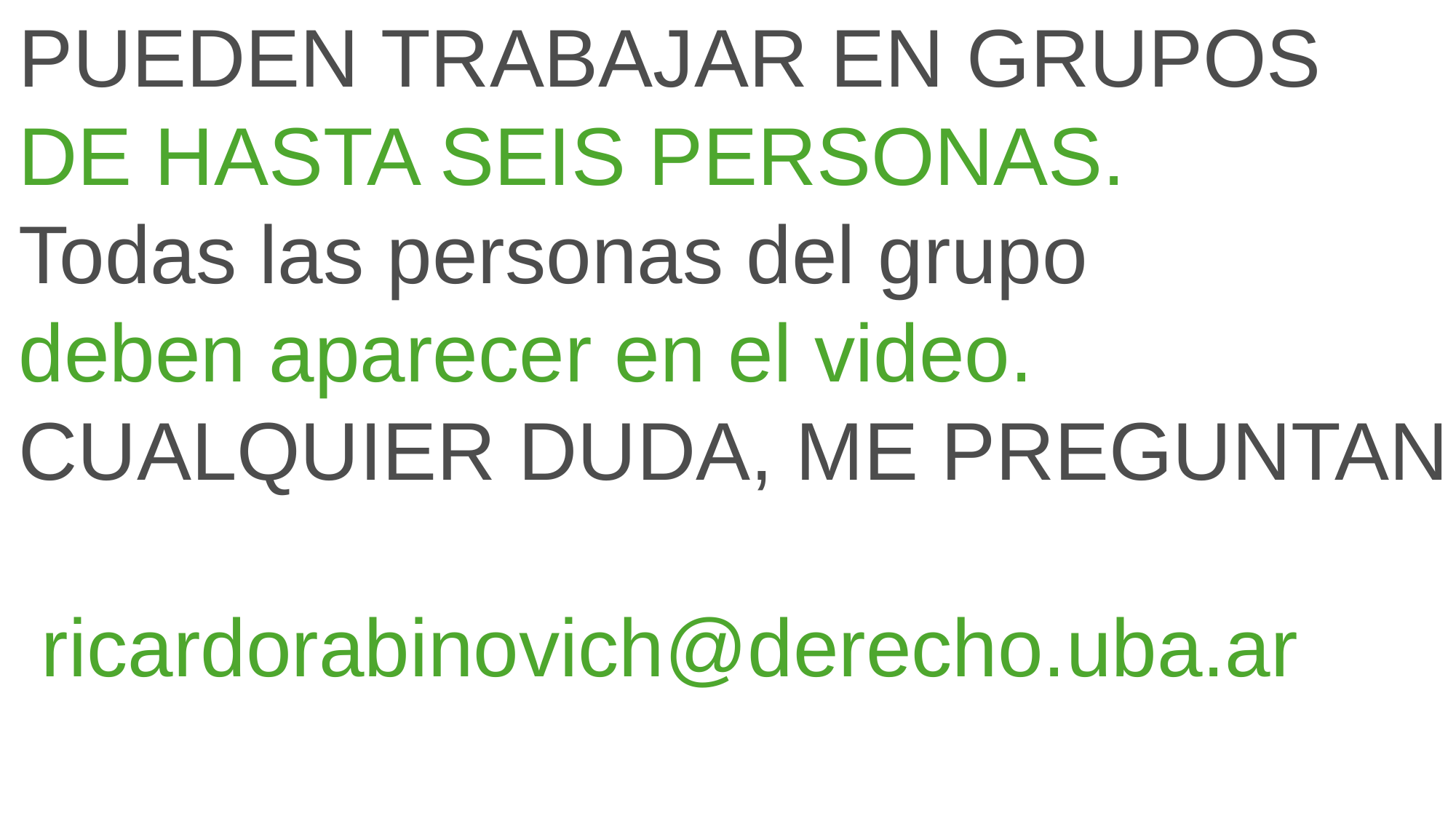

PUEDEN TRABAJAR EN GRUPOS
DE HASTA SEIS PERSONAS. 
Todas las personas del grupo
deben aparecer en el video.
CUALQUIER DUDA, ME PREGUNTAN

 ricardorabinovich@derecho.uba.ar